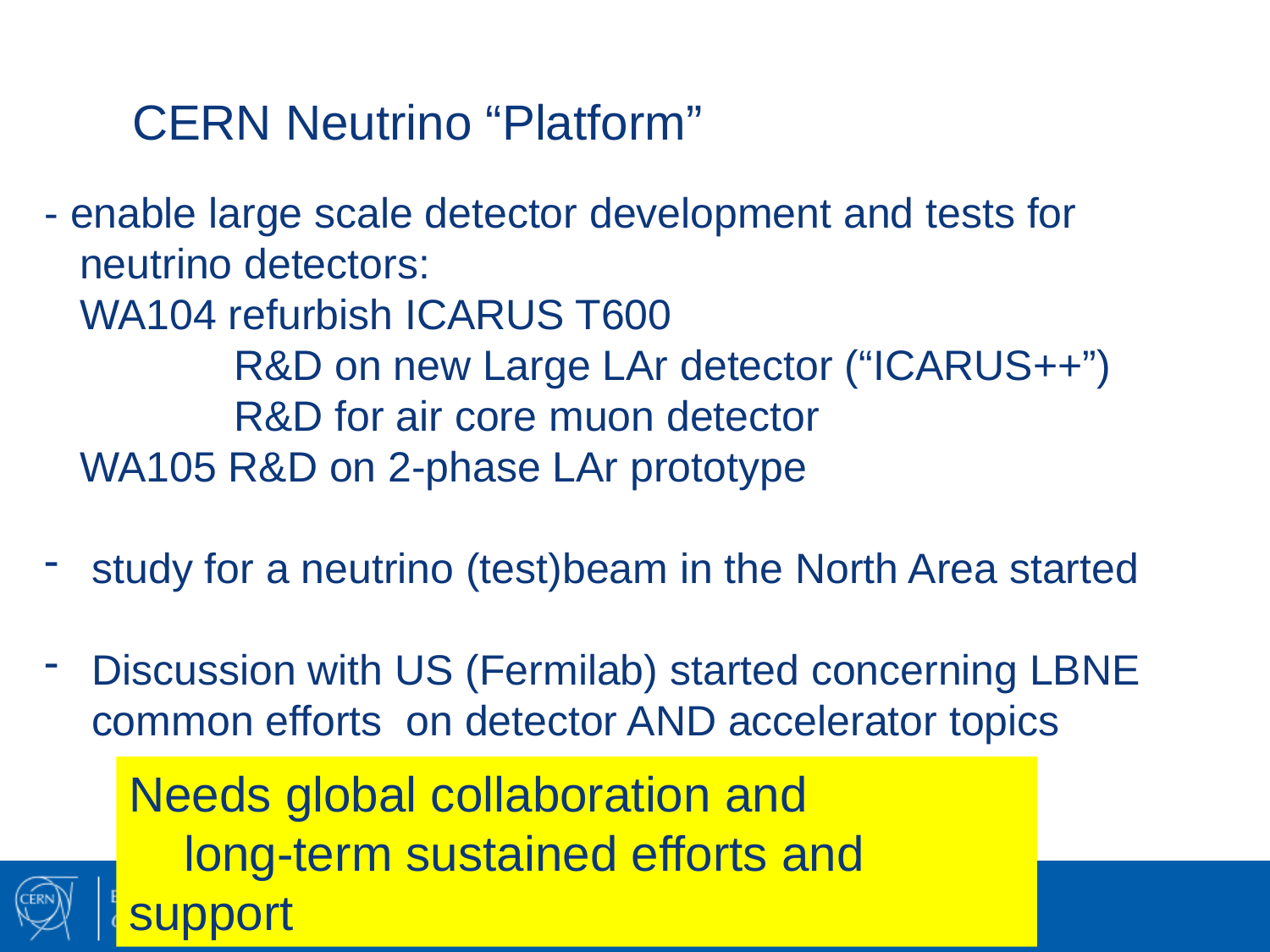

CERN Neutrino “Platform”
- enable large scale detector development and tests for
   neutrino detectors:
   WA104 refurbish ICARUS T600
                R&D on new Large LAr detector (“ICARUS++”)
                R&D for air core muon detector
   WA105 R&D on 2-phase LAr prototype

study for a neutrino (test)beam in the North Area started

Discussion with US (Fermilab) started concerning LBNE
    common efforts  on detector AND accelerator topics
Needs global collaboration and                    long-term sustained efforts and support